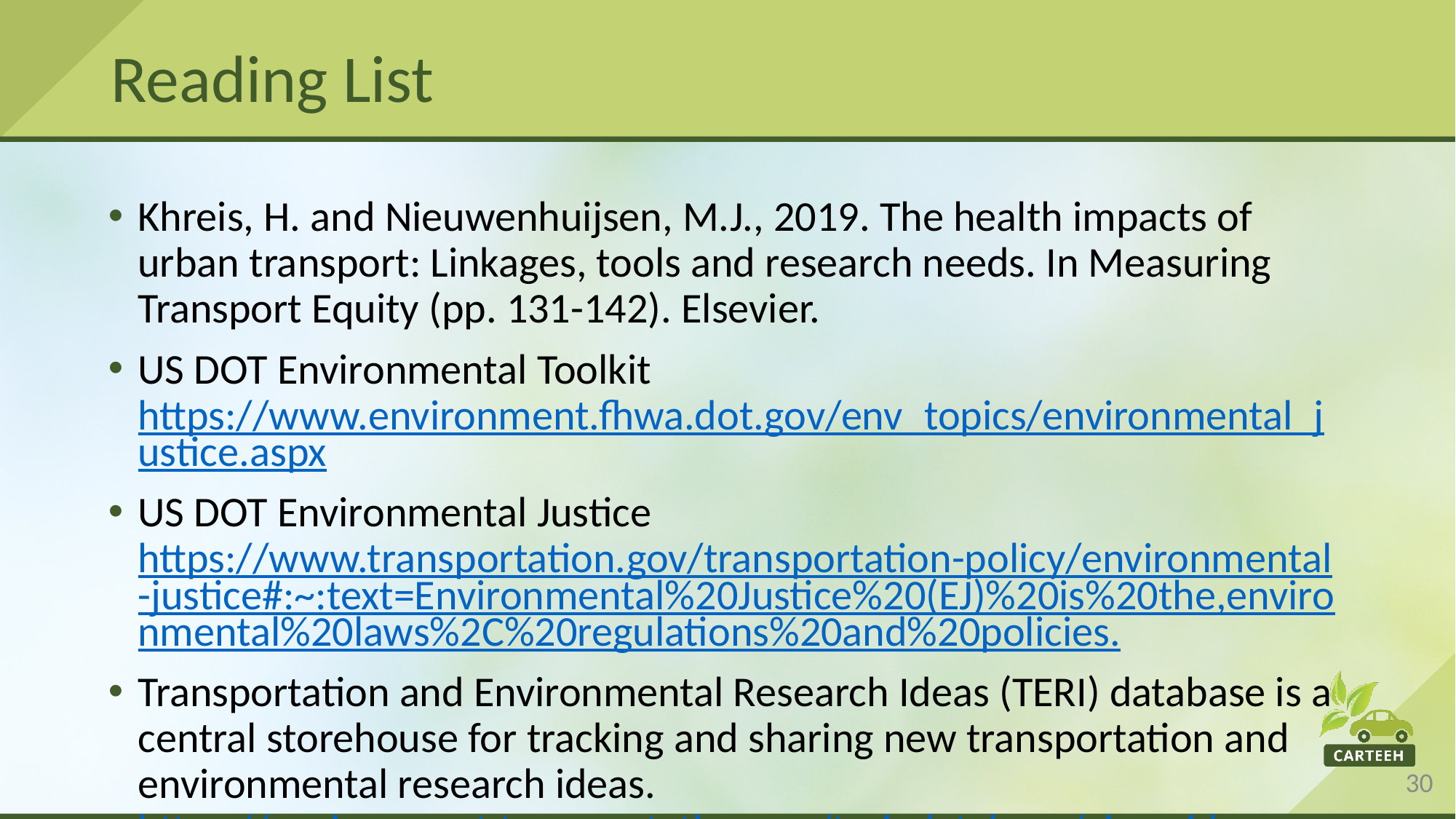

# Reading List
Khreis, H. and Nieuwenhuijsen, M.J., 2019. The health impacts of urban transport: Linkages, tools and research needs. In Measuring Transport Equity (pp. 131-142). Elsevier.
US DOT Environmental Toolkit https://www.environment.fhwa.dot.gov/env_topics/environmental_justice.aspx
US DOT Environmental Justice https://www.transportation.gov/transportation-policy/environmental-justice#:~:text=Environmental%20Justice%20(EJ)%20is%20the,environmental%20laws%2C%20regulations%20and%20policies.
Transportation and Environmental Research Ideas (TERI) database is a central storehouse for tracking and sharing new transportation and environmental research ideas. https://environment.transportation.org/teri_database/view_ideas.aspx?focus_filter=4